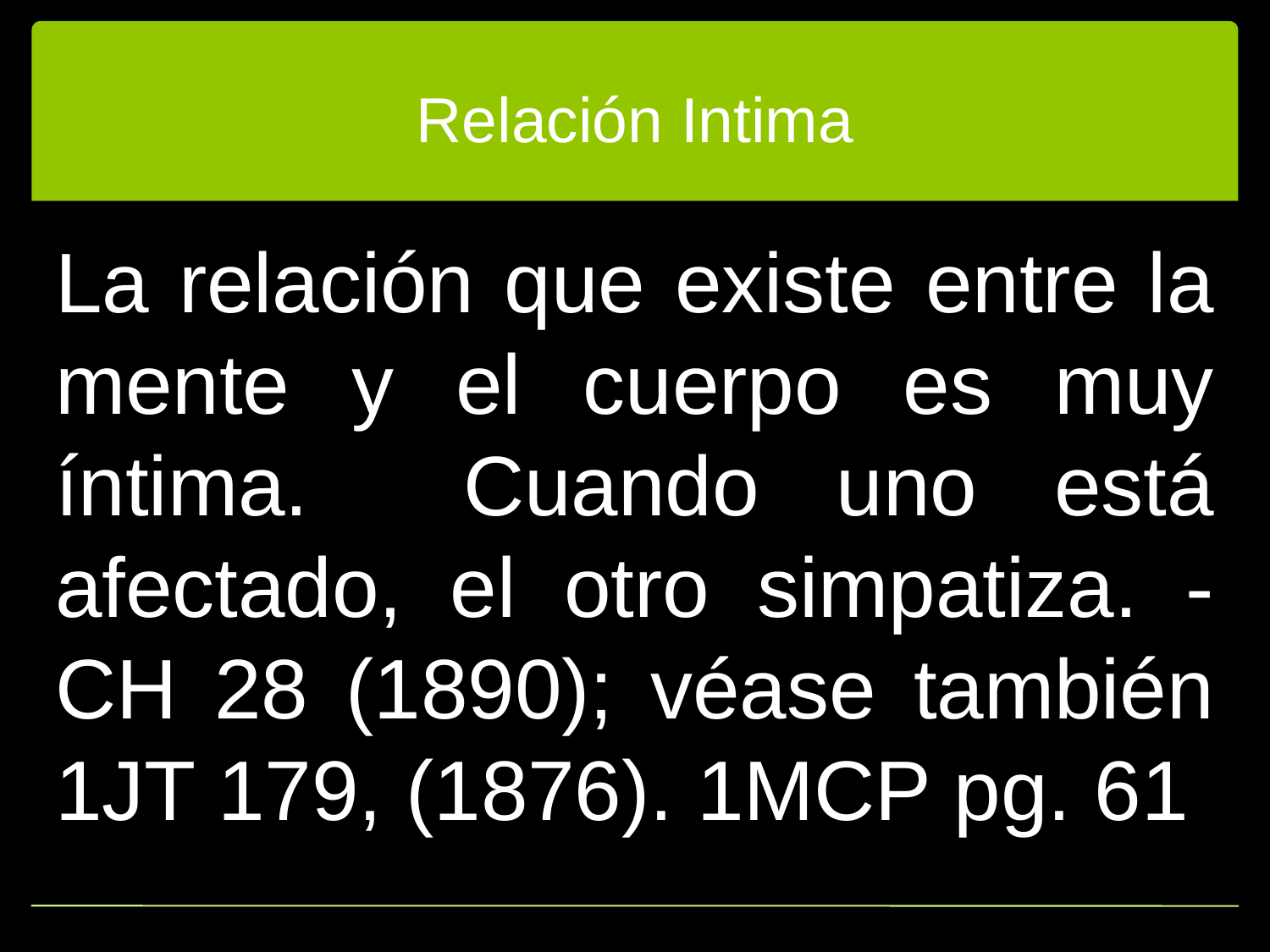

# Relación Intima
La relación que existe entre la mente y el cuerpo es muy íntima.  Cuando uno está afectado, el otro simpatiza. -CH 28 (1890); véase también 1JT 179, (1876). 1MCP pg. 61